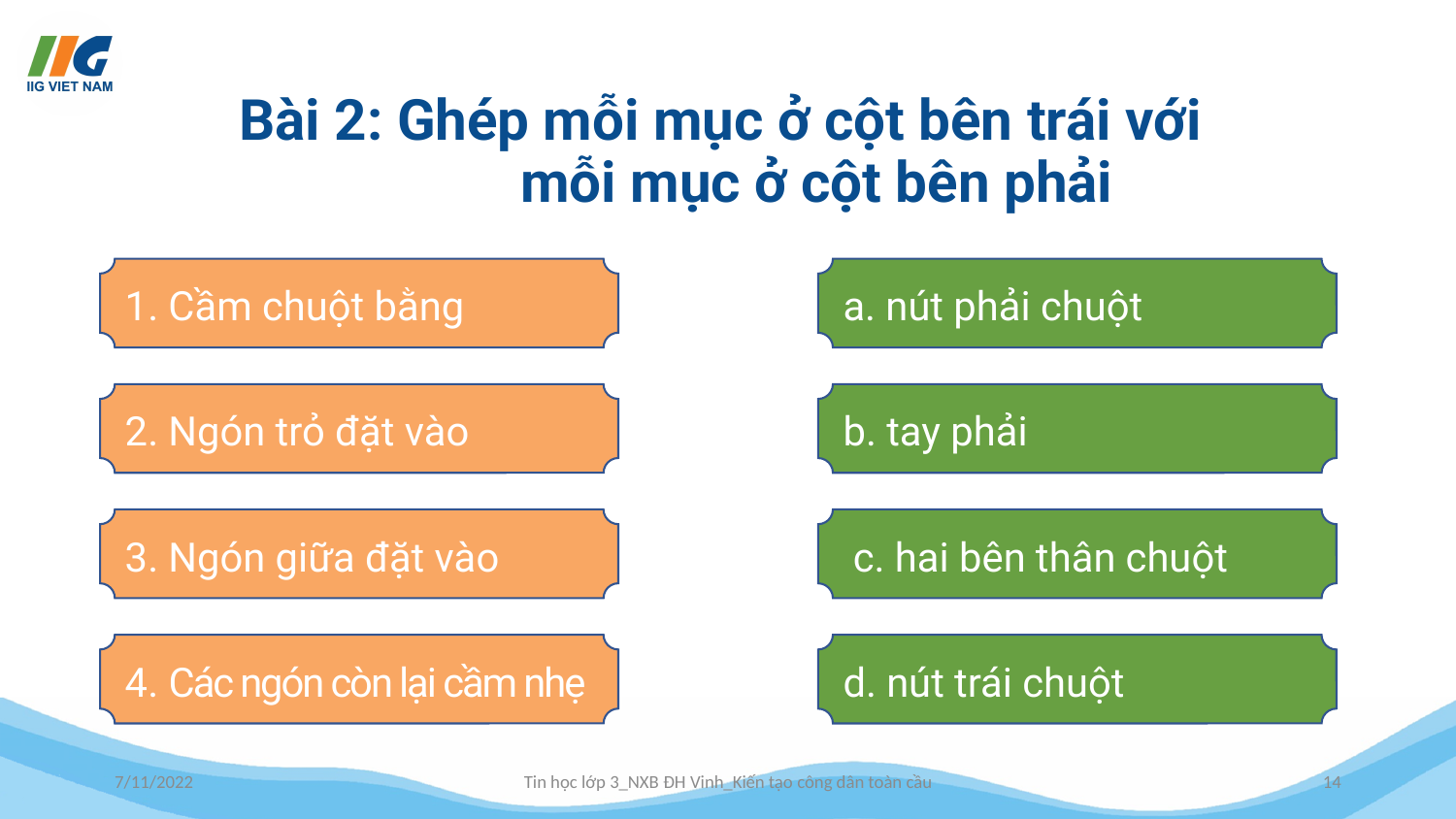

# Bài 2: Ghép mỗi mục ở cột bên trái với mỗi mục ở cột bên phải
1. Cầm chuột bằng
a. nút phải chuột
2. Ngón trỏ đặt vào
b. tay phải
3. Ngón giữa đặt vào
 c. hai bên thân chuột
4. Các ngón còn lại cầm nhẹ
d. nút trái chuột
7/11/2022
Tin học lớp 3_NXB ĐH Vinh_Kiến tạo công dân toàn cầu
14